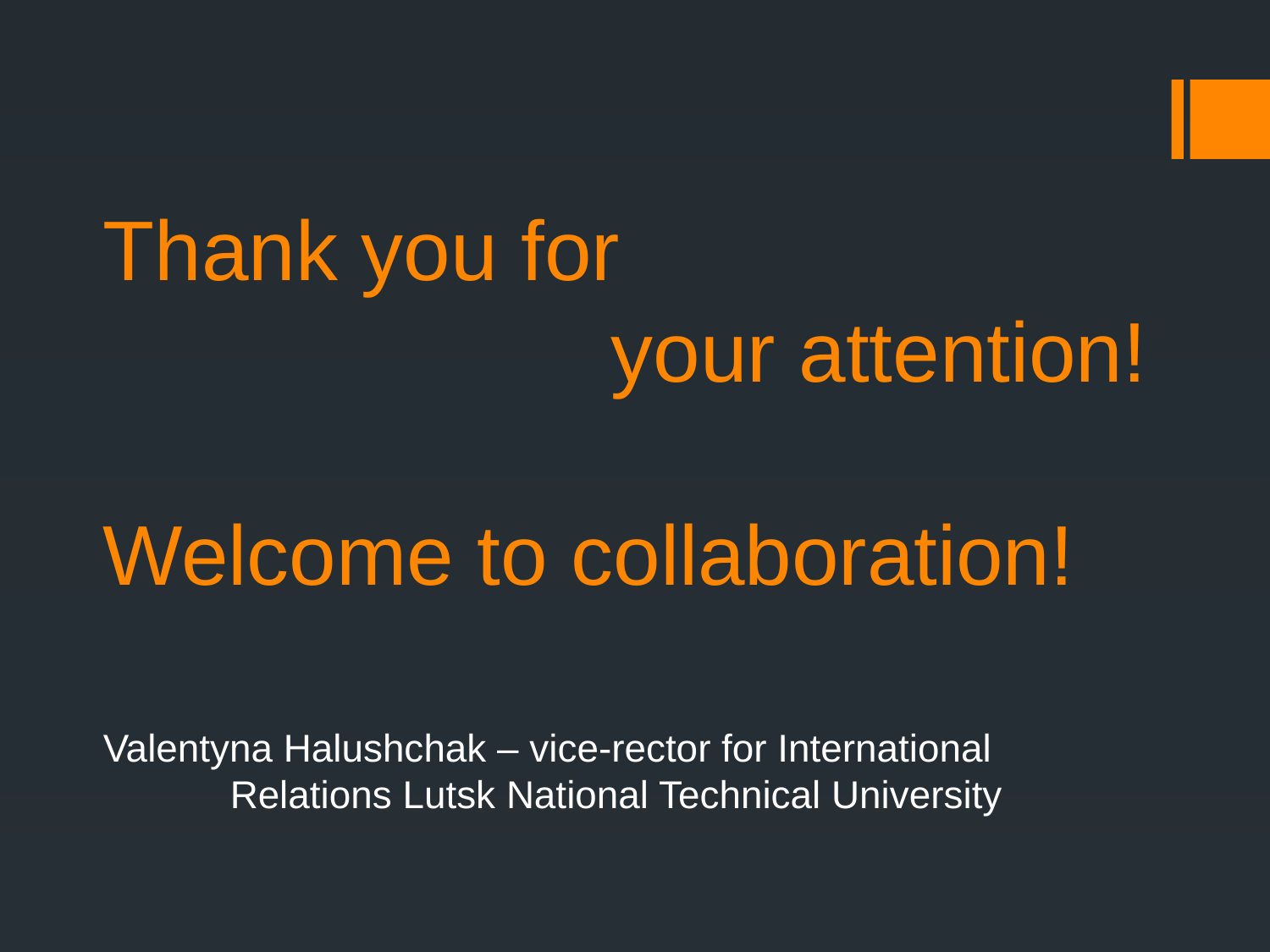

# Thank you for your attention! Welcome to collaboration!
Valentyna Halushchak – vice-rector for International 		Relations Lutsk National Technical University